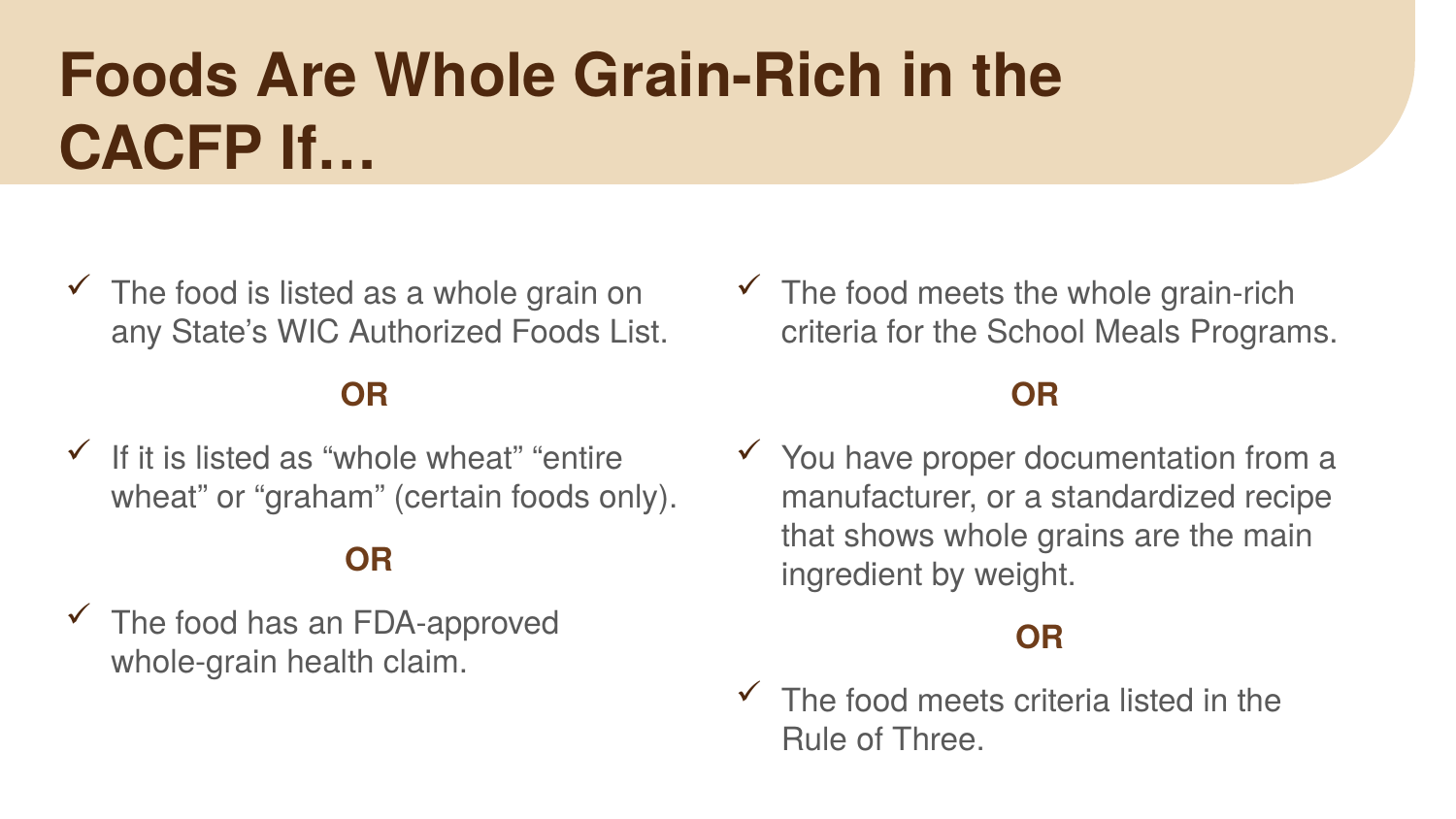

# Foods Are Whole Grain-Rich in the CACFP If…
The food is listed as a whole grain on any State’s WIC Authorized Foods List.
OR
If it is listed as “whole wheat” “entire wheat” or “graham” (certain foods only).
OR
The food has an FDA-approved   whole-grain health claim.
The food meets the whole grain-rich criteria for the School Meals Programs.
OR
You have proper documentation from a manufacturer, or a standardized recipe that shows whole grains are the main ingredient by weight.
OR
The food meets criteria listed in the Rule of Three.